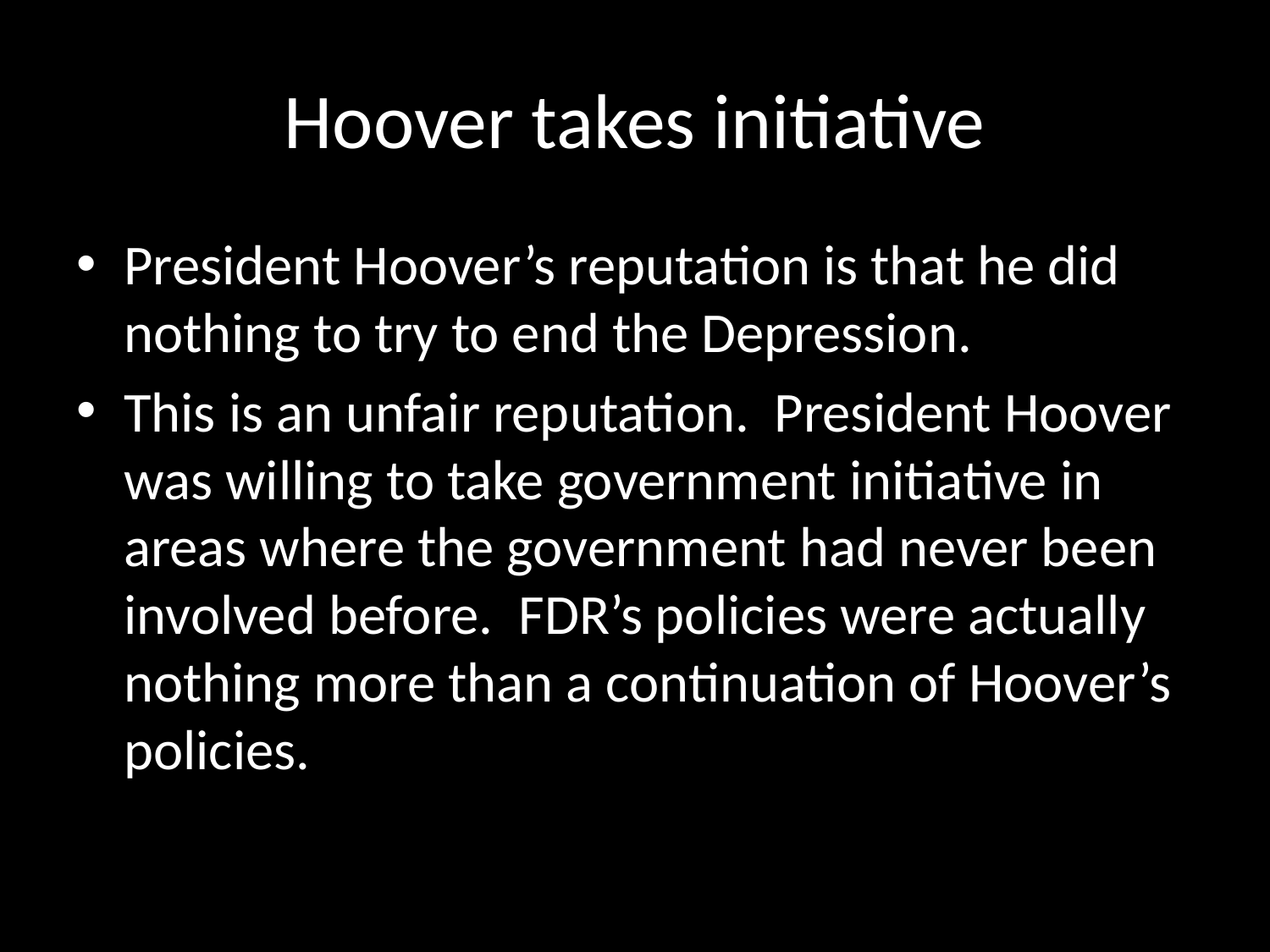

# Hoover takes initiative
President Hoover’s reputation is that he did nothing to try to end the Depression.
This is an unfair reputation.  President Hoover was willing to take government initiative in areas where the government had never been involved before.  FDR’s policies were actually nothing more than a continuation of Hoover’s policies.